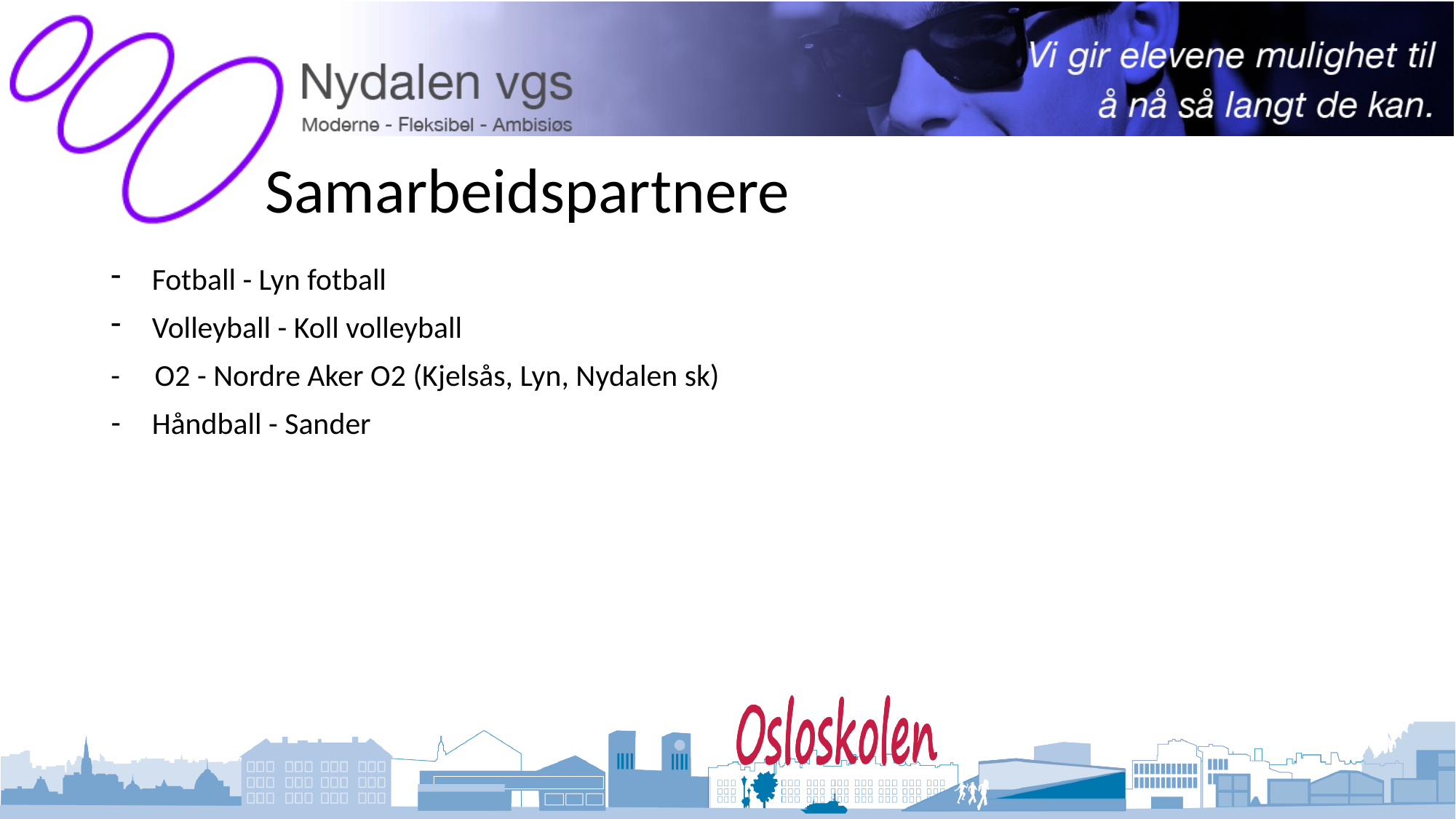

# Samarbeidspartnere
Fotball - Lyn fotball
Volleyball - Koll volleyball
-     O2 - Nordre Aker O2 (Kjelsås, Lyn, Nydalen sk)
Håndball - Sander